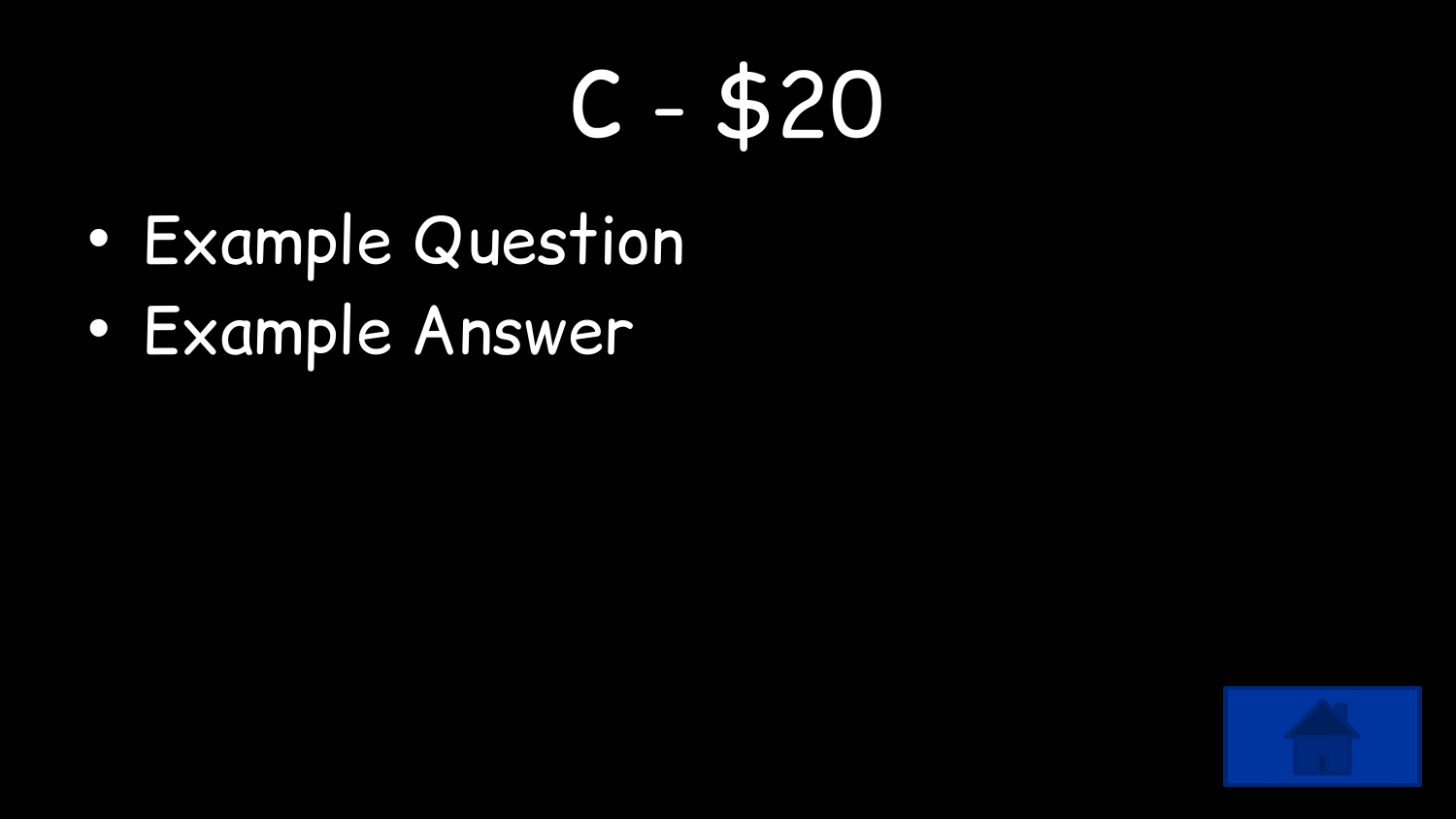

# C - $20
Example Question
Example Answer